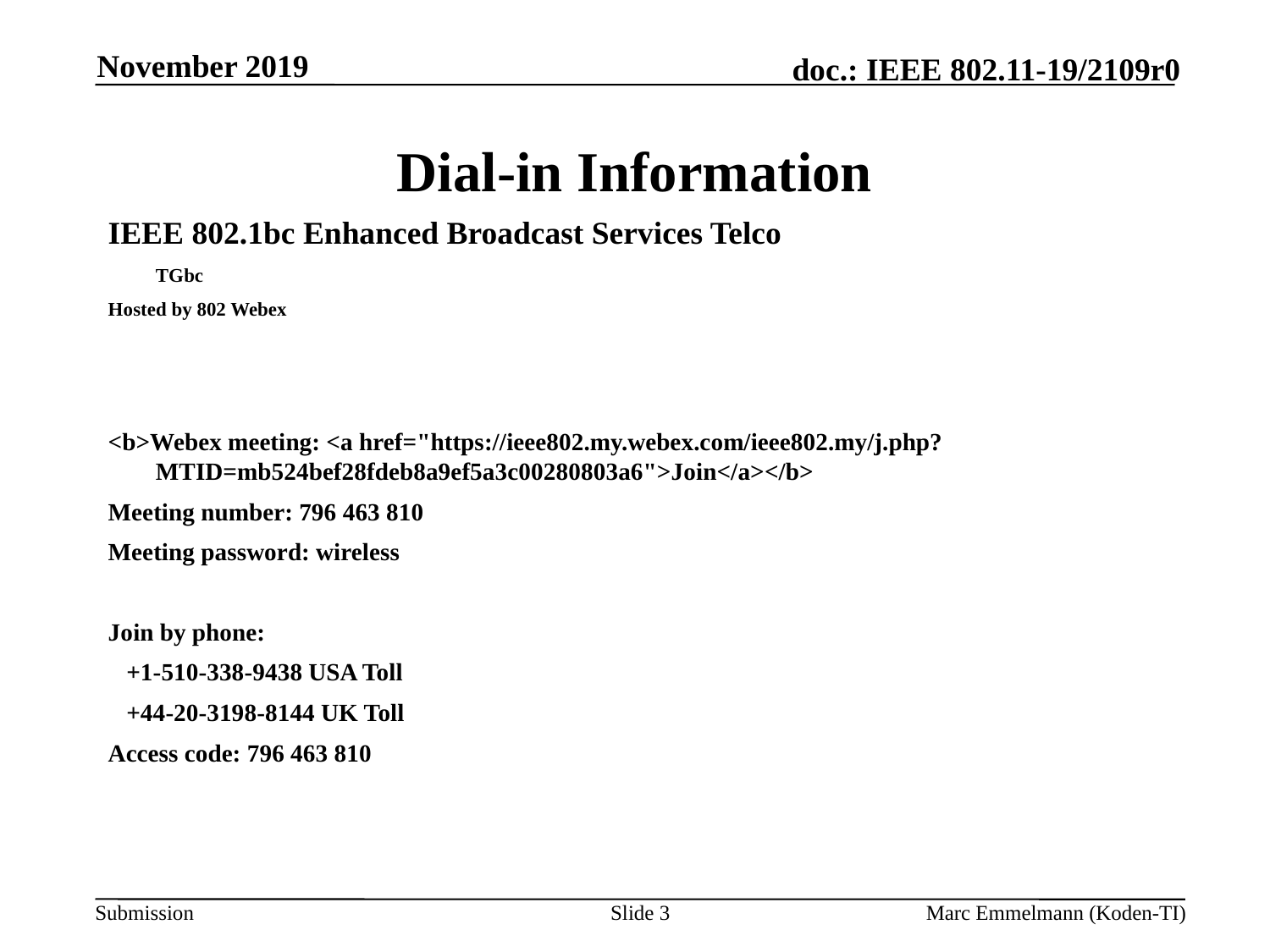

November 2019
# Dial-in Information
IEEE 802.1bc Enhanced Broadcast Services Telco 
TGbc
Hosted by 802 Webex

<b>Webex meeting: <a href="https://ieee802.my.webex.com/ieee802.my/j.php?MTID=mb524bef28fdeb8a9ef5a3c00280803a6">Join</a></b>
Meeting number: 796 463 810
Meeting password: wireless

Join by phone:
   +1-510-338-9438 USA Toll
   +44-20-3198-8144 UK Toll
Access code: 796 463 810
Slide 3
Marc Emmelmann (Koden-TI)